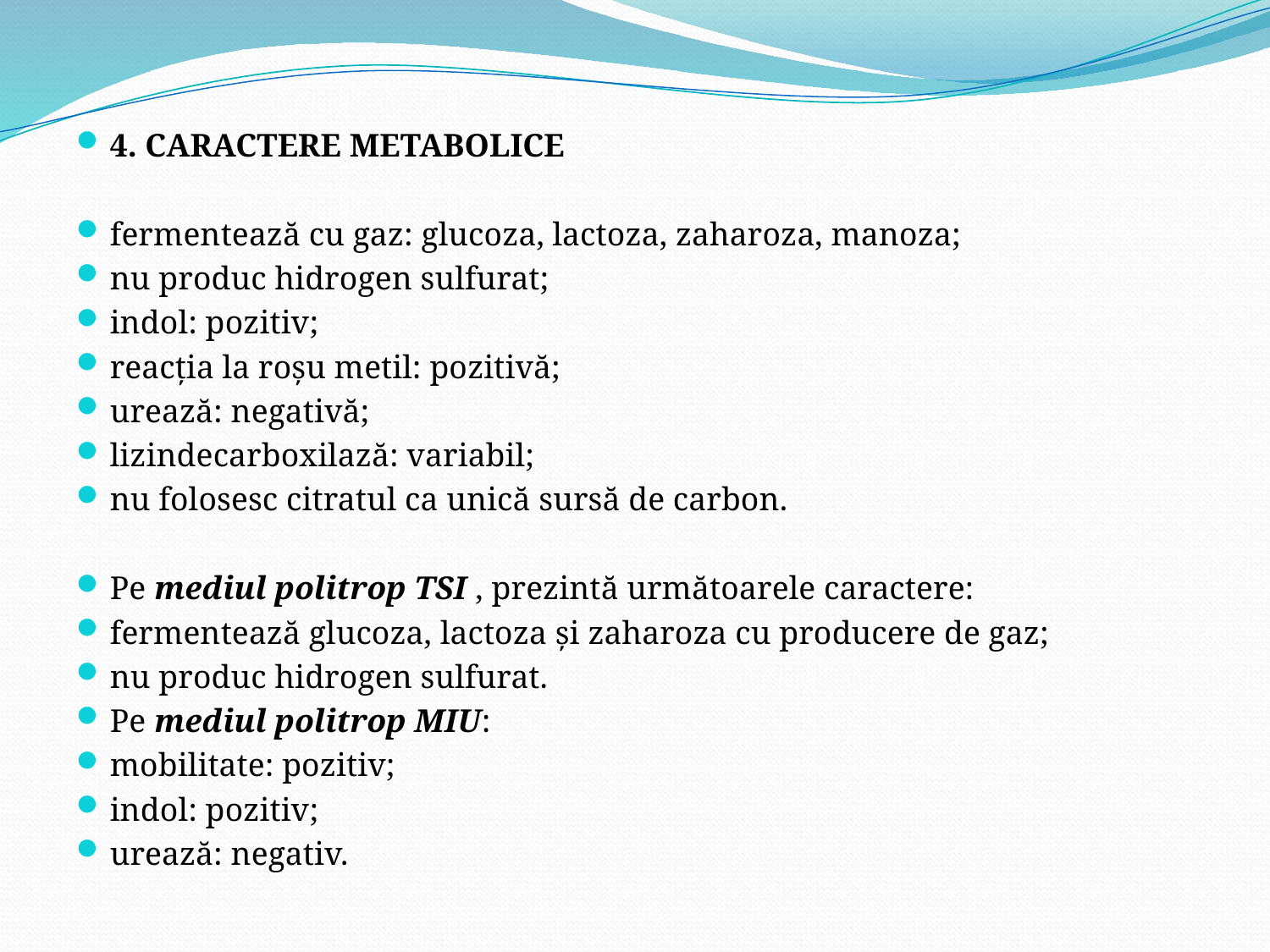

4. CARACTERE METABOLICE

fermentează cu gaz: glucoza, lactoza, zaharoza, manoza;
nu produc hidrogen sulfurat;
indol: pozitiv;
reacţia la roşu metil: pozitivă;
urează: negativă;
lizindecarboxilază: variabil;
nu folosesc citratul ca unică sursă de carbon.

Pe mediul politrop TSI , prezintă următoarele caractere:
fermentează glucoza, lactoza şi zaharoza cu producere de gaz;
nu produc hidrogen sulfurat.
Pe mediul politrop MIU:
mobilitate: pozitiv;
indol: pozitiv;
urează: negativ.